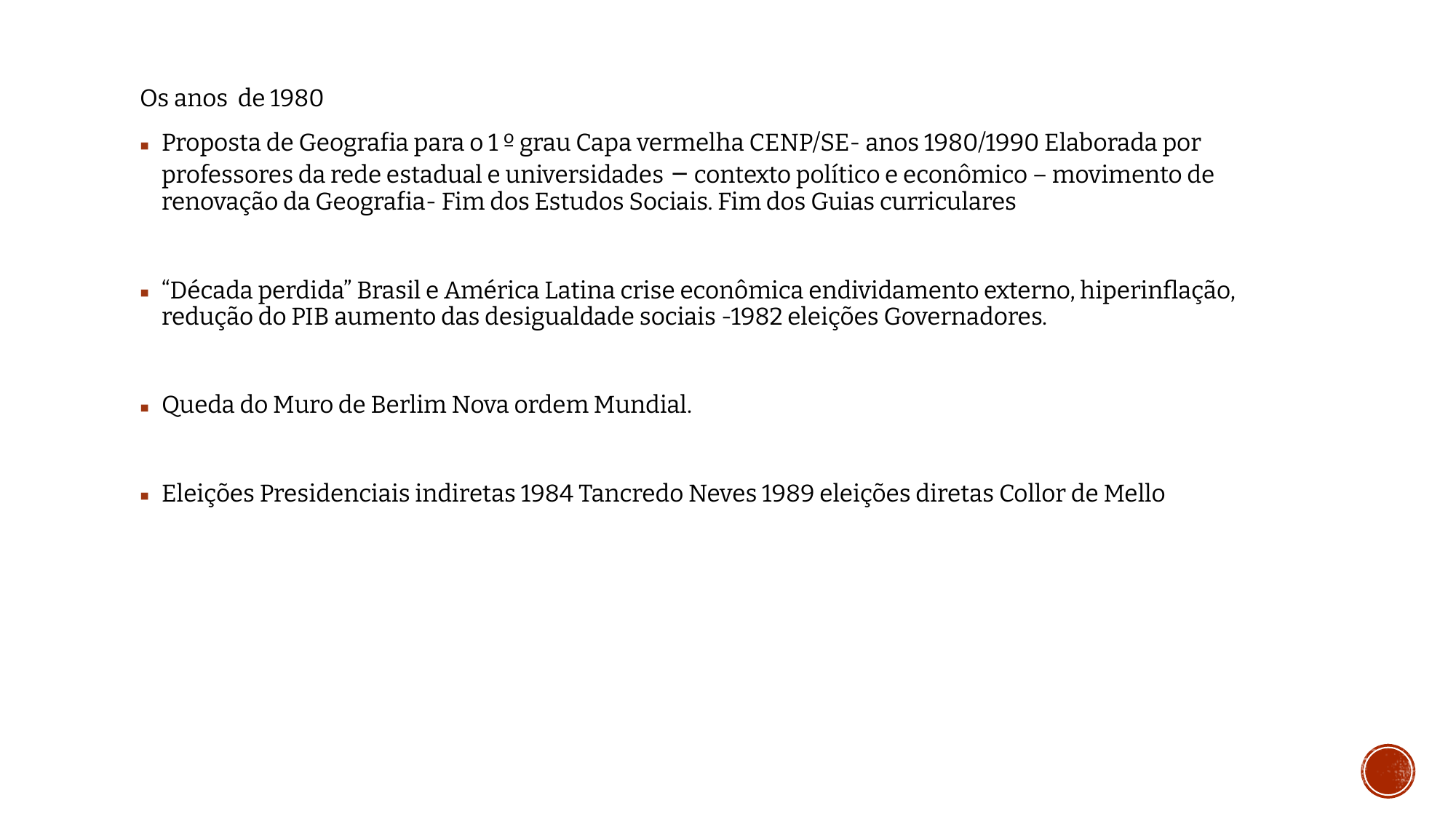

Os anos  de 1980
Proposta de Geografia para o 1 º grau Capa vermelha CENP/SE- anos 1980/1990 Elaborada por professores da rede estadual e universidades – contexto político e econômico – movimento de renovação da Geografia- Fim dos Estudos Sociais. Fim dos Guias curriculares

“Década perdida” Brasil e América Latina crise econômica endividamento externo, hiperinflação, redução do PIB aumento das desigualdade sociais -1982 eleições Governadores.

Queda do Muro de Berlim Nova ordem Mundial.

Eleições Presidenciais indiretas 1984 Tancredo Neves 1989 eleições diretas Collor de Mello